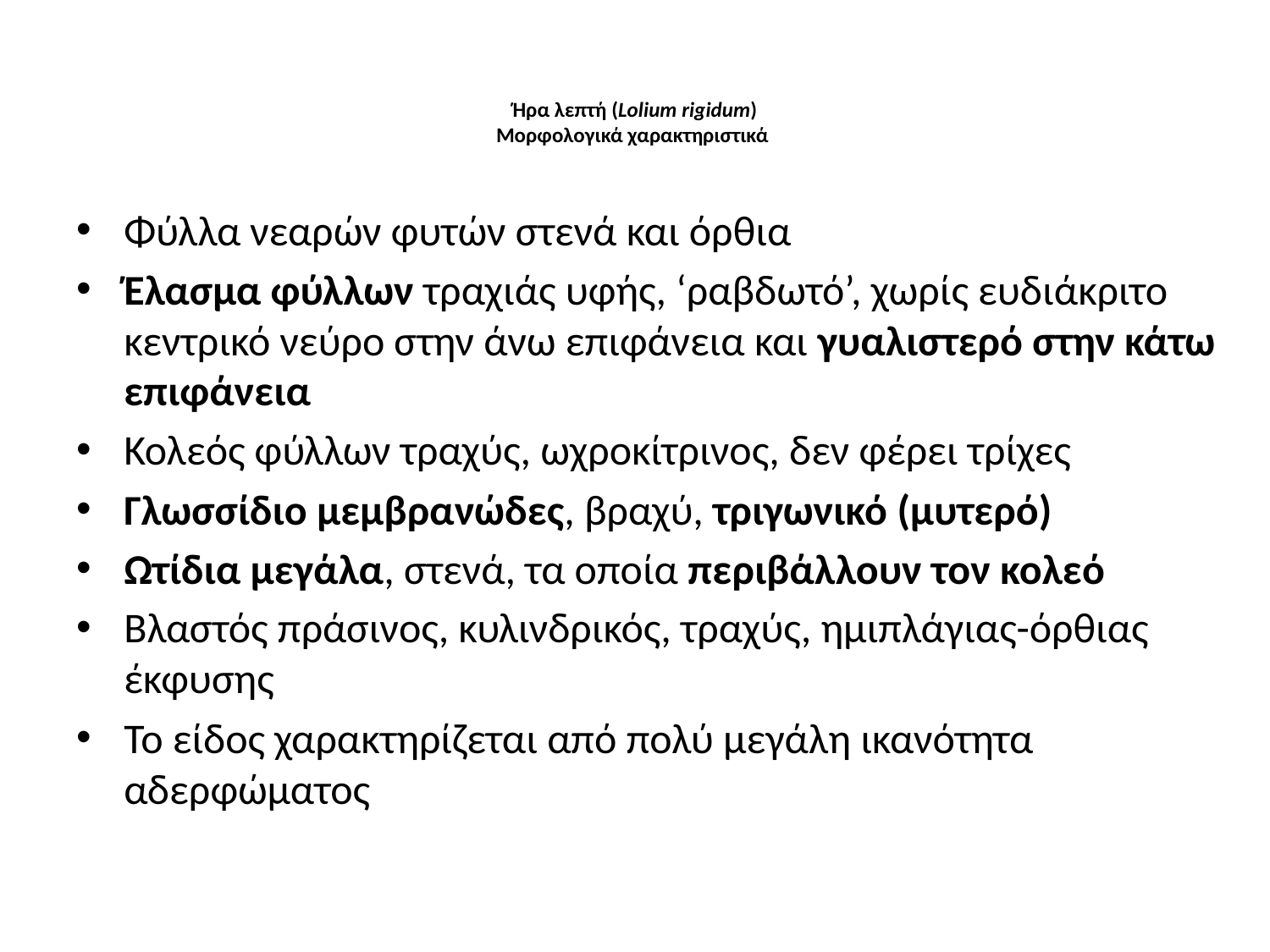

# Ήρα λεπτή (Lolium rigidum) Μορφολογικά χαρακτηριστικά
Φύλλα νεαρών φυτών στενά και όρθια
Έλασμα φύλλων τραχιάς υφής, ‘ραβδωτό’, χωρίς ευδιάκριτο κεντρικό νεύρο στην άνω επιφάνεια και γυαλιστερό στην κάτω επιφάνεια
Κολεός φύλλων τραχύς, ωχροκίτρινος, δεν φέρει τρίχες
Γλωσσίδιο μεμβρανώδες, βραχύ, τριγωνικό (μυτερό)
Ωτίδια μεγάλα, στενά, τα οποία περιβάλλουν τον κολεό
Βλαστός πράσινος, κυλινδρικός, τραχύς, ημιπλάγιας-όρθιας έκφυσης
Το είδος χαρακτηρίζεται από πολύ μεγάλη ικανότητα αδερφώματος